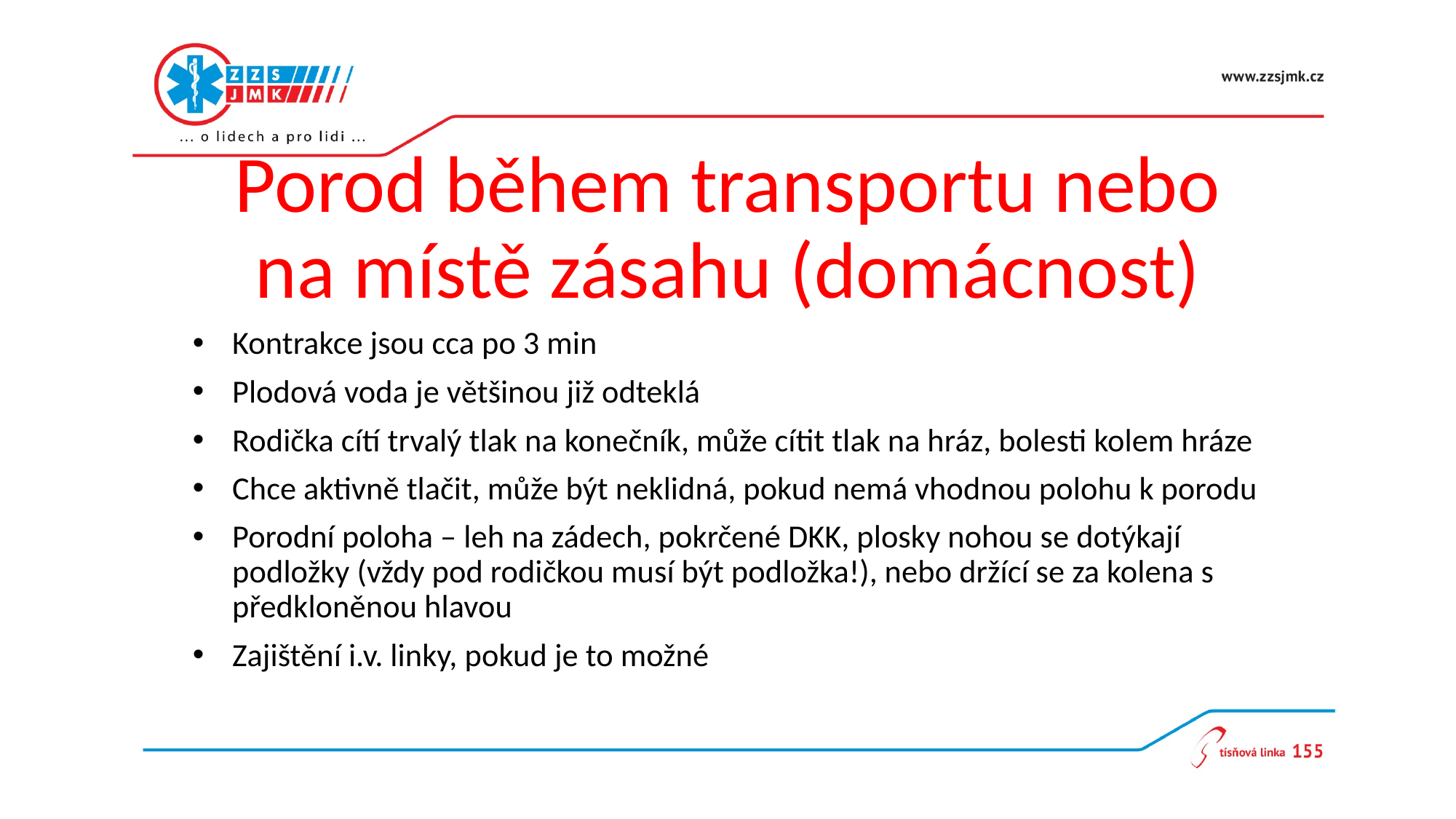

# Porod během transportu nebo na místě zásahu (domácnost)
Kontrakce jsou cca po 3 min
Plodová voda je většinou již odteklá
Rodička cítí trvalý tlak na konečník, může cítit tlak na hráz, bolesti kolem hráze
Chce aktivně tlačit, může být neklidná, pokud nemá vhodnou polohu k porodu
Porodní poloha – leh na zádech, pokrčené DKK, plosky nohou se dotýkají podložky (vždy pod rodičkou musí být podložka!), nebo držící se za kolena s předkloněnou hlavou
Zajištění i.v. linky, pokud je to možné